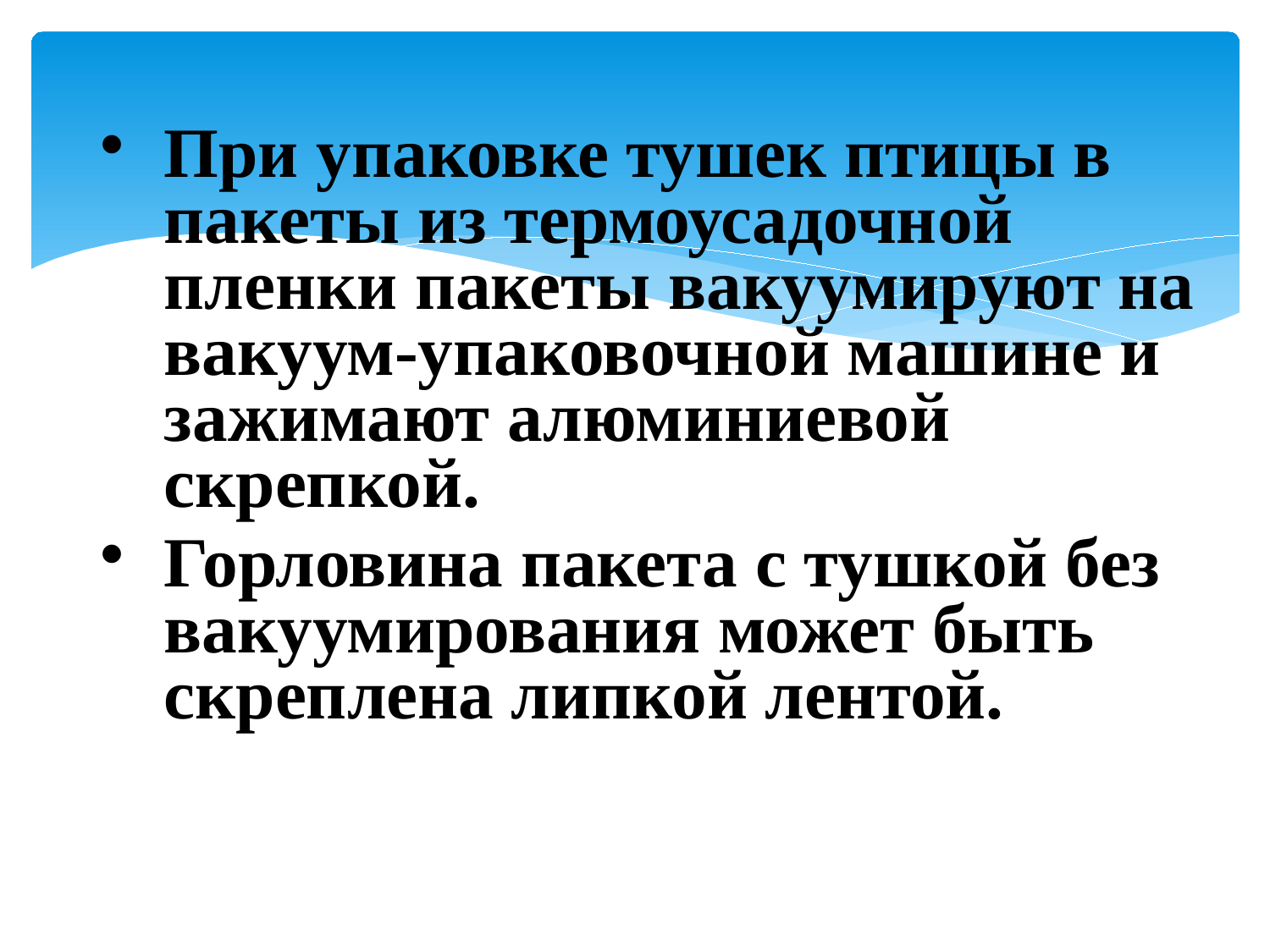

При упаковке тушек птицы в пакеты из термоусадочной пленки пакеты вакуумируют на вакуум-упаковочной машине и зажимают алюминиевой скрепкой.
Горловина пакета с тушкой без вакуумирования может быть скреплена липкой лентой.